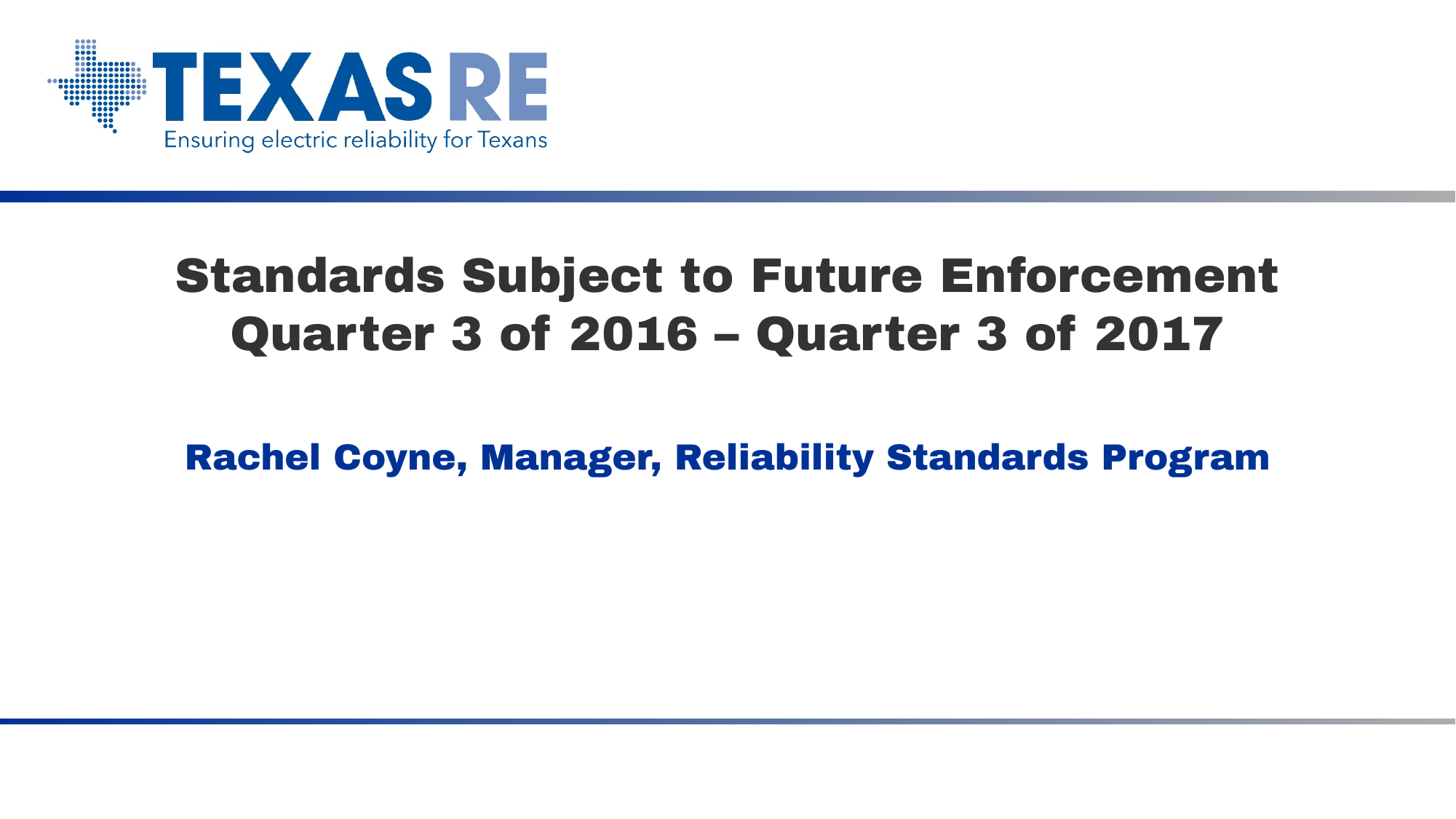

# Standards Subject to Future Enforcement Quarter 3 of 2016 – Quarter 3 of 2017
Rachel Coyne, Manager, Reliability Standards Program